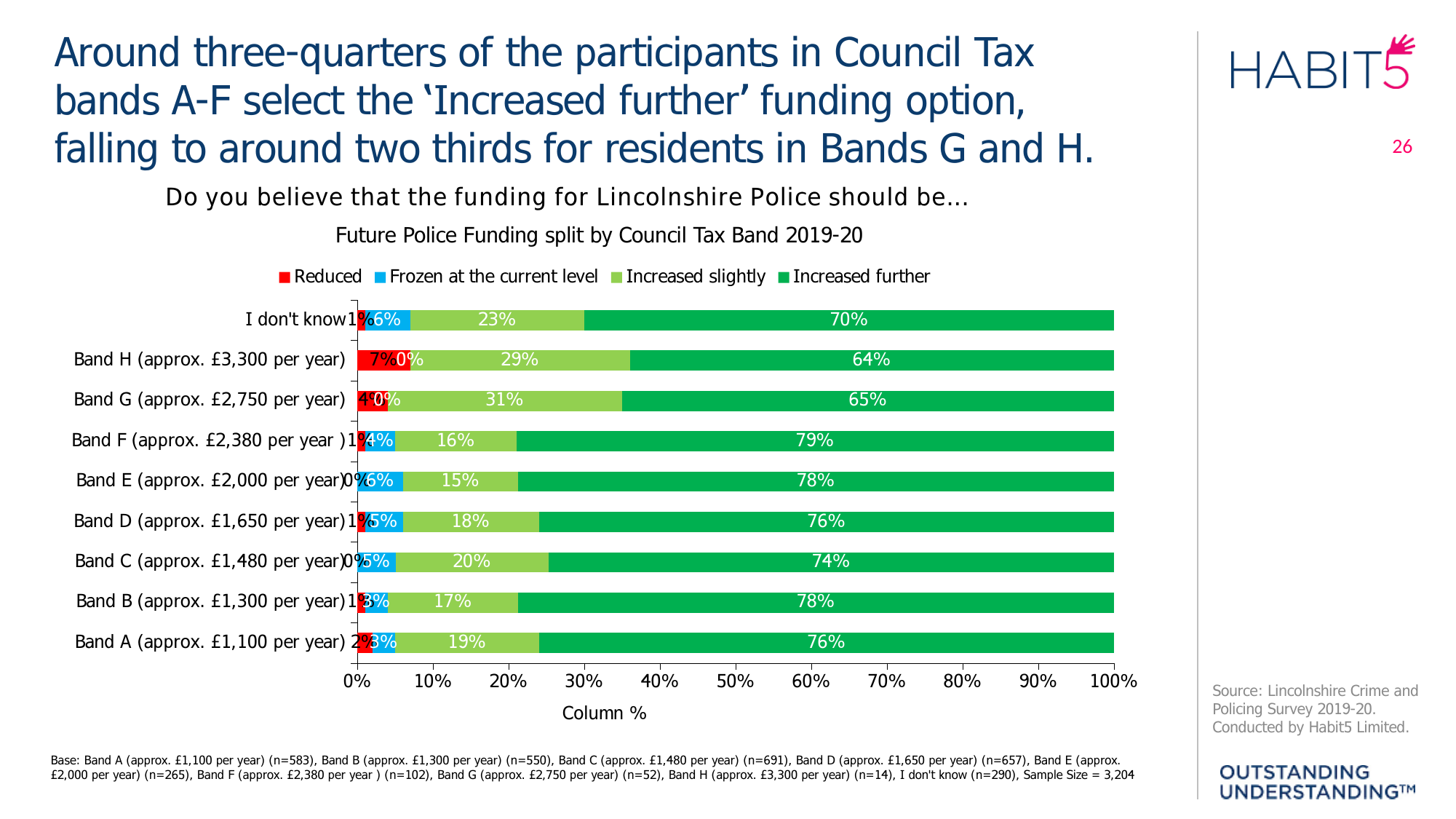

Around three-quarters of the participants in Council Tax
bands A-F select the ‘Increased further’ funding option,
falling to around two thirds for residents in Bands G and H.
26
Do you believe that the funding for Lincolnshire Police should be...
Future Police Funding split by Council Tax Band 2019-20

### Chart

| Category | Reduced | Frozen at the current level | Increased slightly | Increased further |
|---|---|---|---|---|
| Band A (approx. £1,100 per year) | 0.02 | 0.03 | 0.19 | 0.76 |
| Band B (approx. £1,300 per year) | 0.01 | 0.03 | 0.17 | 0.78 |
| Band C (approx. £1,480 per year) | 0.0 | 0.05 | 0.2 | 0.74 |
| Band D (approx. £1,650 per year) | 0.01 | 0.05 | 0.18 | 0.76 |
| Band E (approx. £2,000 per year) | 0.0 | 0.06 | 0.15 | 0.78 |
| Band F (approx. £2,380 per year ) | 0.01 | 0.04 | 0.16 | 0.79 |
| Band G (approx. £2,750 per year) | 0.04 | 0.0 | 0.31 | 0.65 |
| Band H (approx. £3,300 per year) | 0.07 | 0.0 | 0.29 | 0.64 |
| I don't know | 0.01 | 0.06 | 0.23 | 0.7 |
Base: Band A (approx. £1,100 per year) (n=583), Band B (approx. £1,300 per year) (n=550), Band C (approx. £1,480 per year) (n=691), Band D (approx. £1,650 per year) (n=657), Band E (approx. £2,000 per year) (n=265), Band F (approx. £2,380 per year ) (n=102), Band G (approx. £2,750 per year) (n=52), Band H (approx. £3,300 per year) (n=14), I don't know (n=290), Sample Size = 3,204